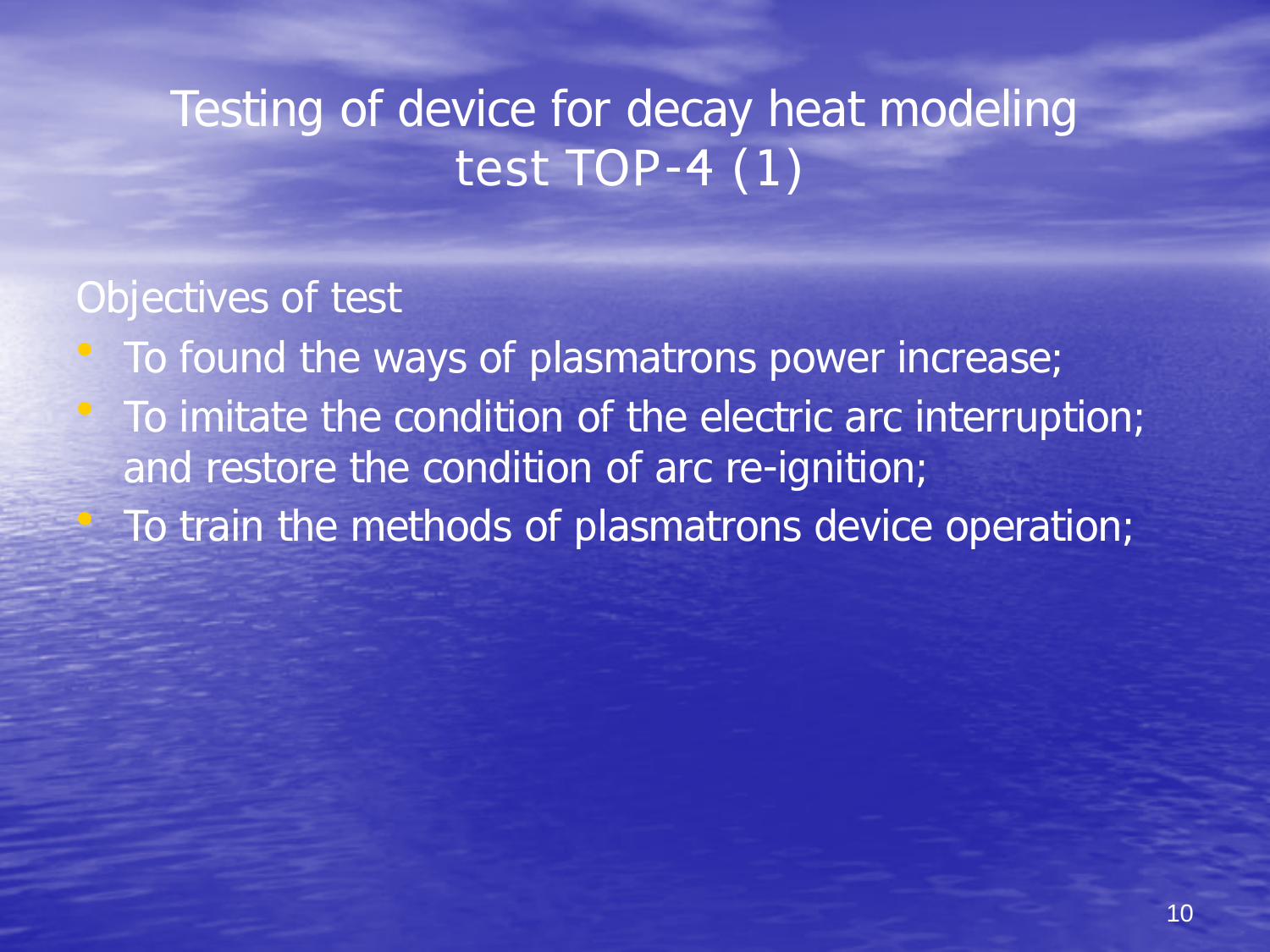

# Testing of device for decay heat modeling test TOP-4 (1)
Objectives of test
To found the ways of plasmatrons power increase;
To imitate the condition of the electric arc interruption; and restore the condition of arc re-ignition;
To train the methods of plasmatrons device operation;
10